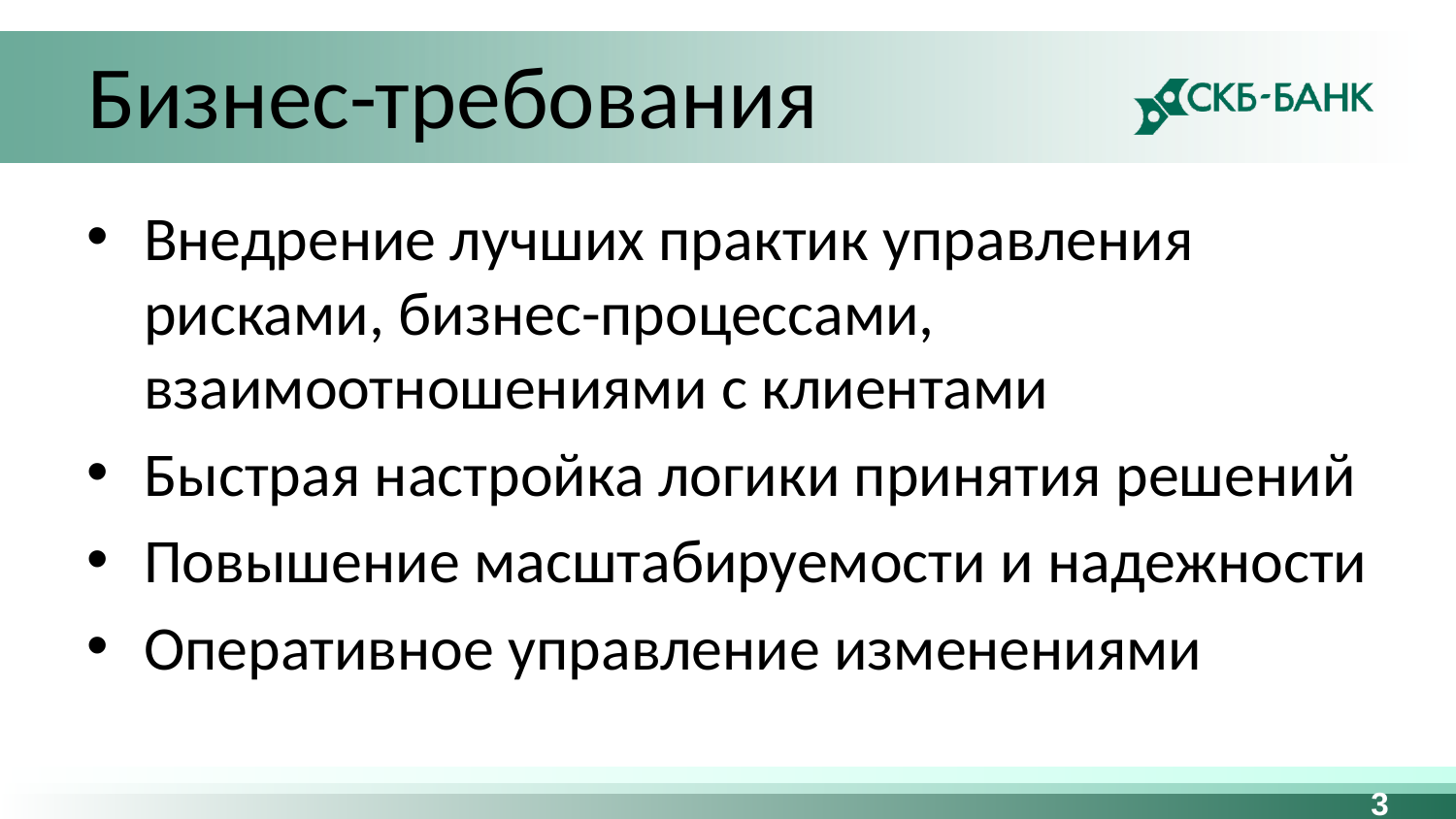

# Бизнес-требования
Внедрение лучших практик управления рисками, бизнес-процессами, взаимоотношениями с клиентами
Быстрая настройка логики принятия решений
Повышение масштабируемости и надежности
Оперативное управление изменениями